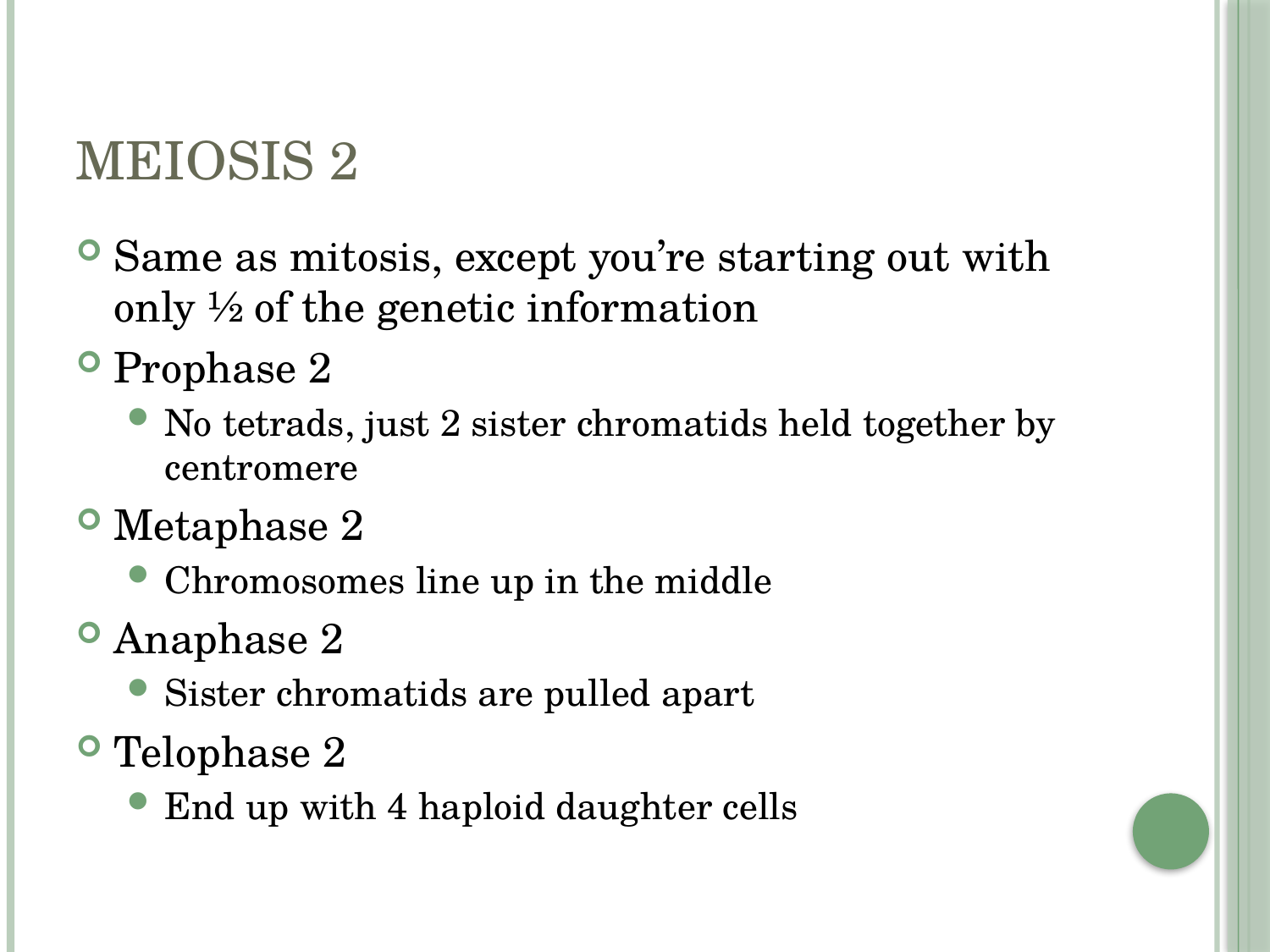

# Meiosis 2
Same as mitosis, except you’re starting out with only ½ of the genetic information
Prophase 2
No tetrads, just 2 sister chromatids held together by centromere
Metaphase 2
Chromosomes line up in the middle
Anaphase 2
Sister chromatids are pulled apart
Telophase 2
End up with 4 haploid daughter cells